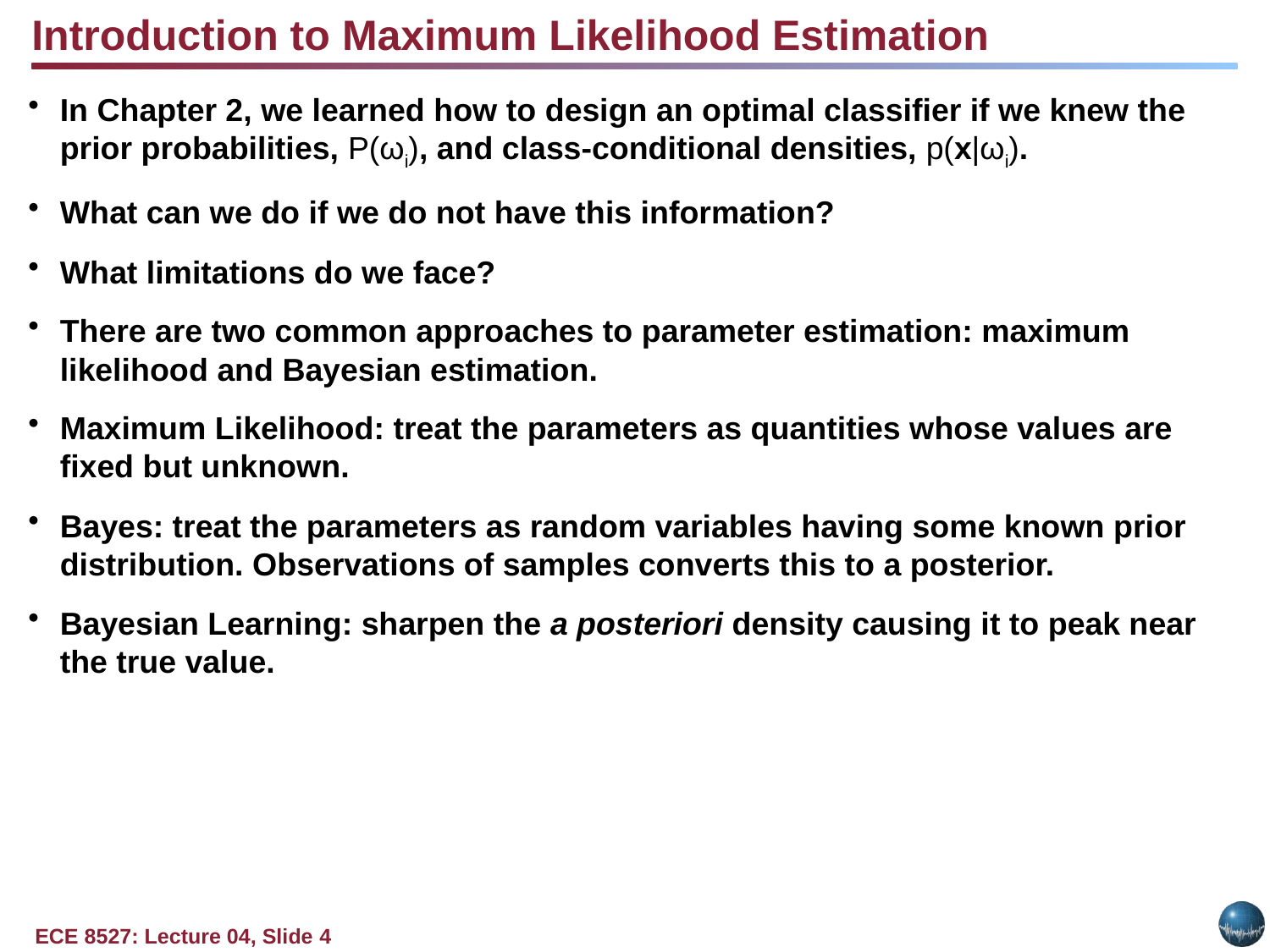

Introduction to Maximum Likelihood Estimation
In Chapter 2, we learned how to design an optimal classifier if we knew the prior probabilities, P(ωi), and class-conditional densities, p(x|ωi).
What can we do if we do not have this information?
What limitations do we face?
There are two common approaches to parameter estimation: maximum likelihood and Bayesian estimation.
Maximum Likelihood: treat the parameters as quantities whose values are fixed but unknown.
Bayes: treat the parameters as random variables having some known prior distribution. Observations of samples converts this to a posterior.
Bayesian Learning: sharpen the a posteriori density causing it to peak near the true value.